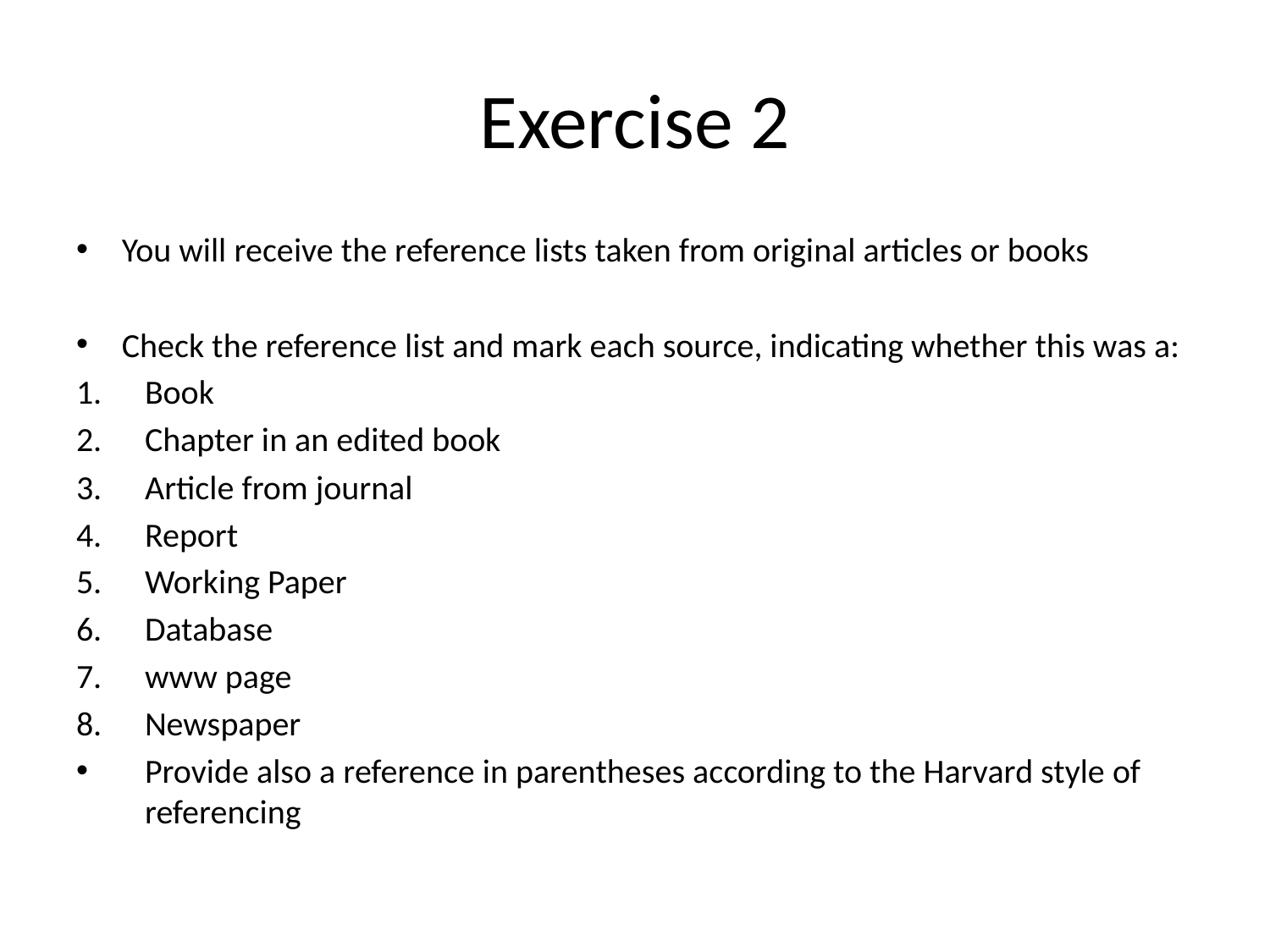

# Exercise 2
You will receive the reference lists taken from original articles or books

Check the reference list and mark each source, indicating whether this was a:
Book
Chapter in an edited book
Article from journal
Report
Working Paper
Database
www page
Newspaper
Provide also a reference in parentheses according to the Harvard style of referencing